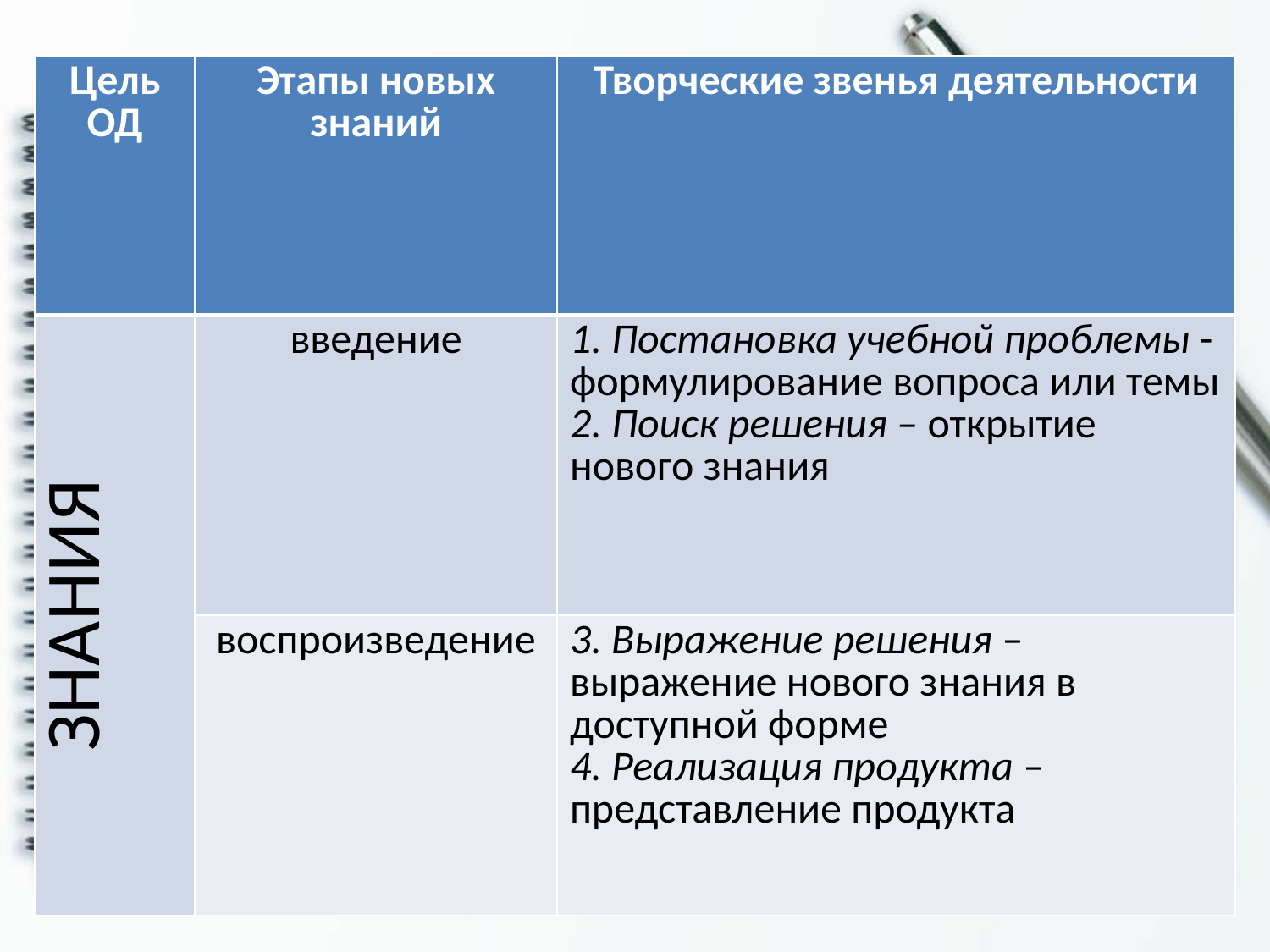

| Цель ОД | Этапы новых знаний | Творческие звенья деятельности |
| --- | --- | --- |
| ЗНАНИЯ | введение | 1. Постановка учебной проблемы - формулирование вопроса или темы 2. Поиск решения – открытие нового знания |
|  | воспроизведение | 3. Выражение решения – выражение нового знания в доступной форме 4. Реализация продукта – представление продукта |